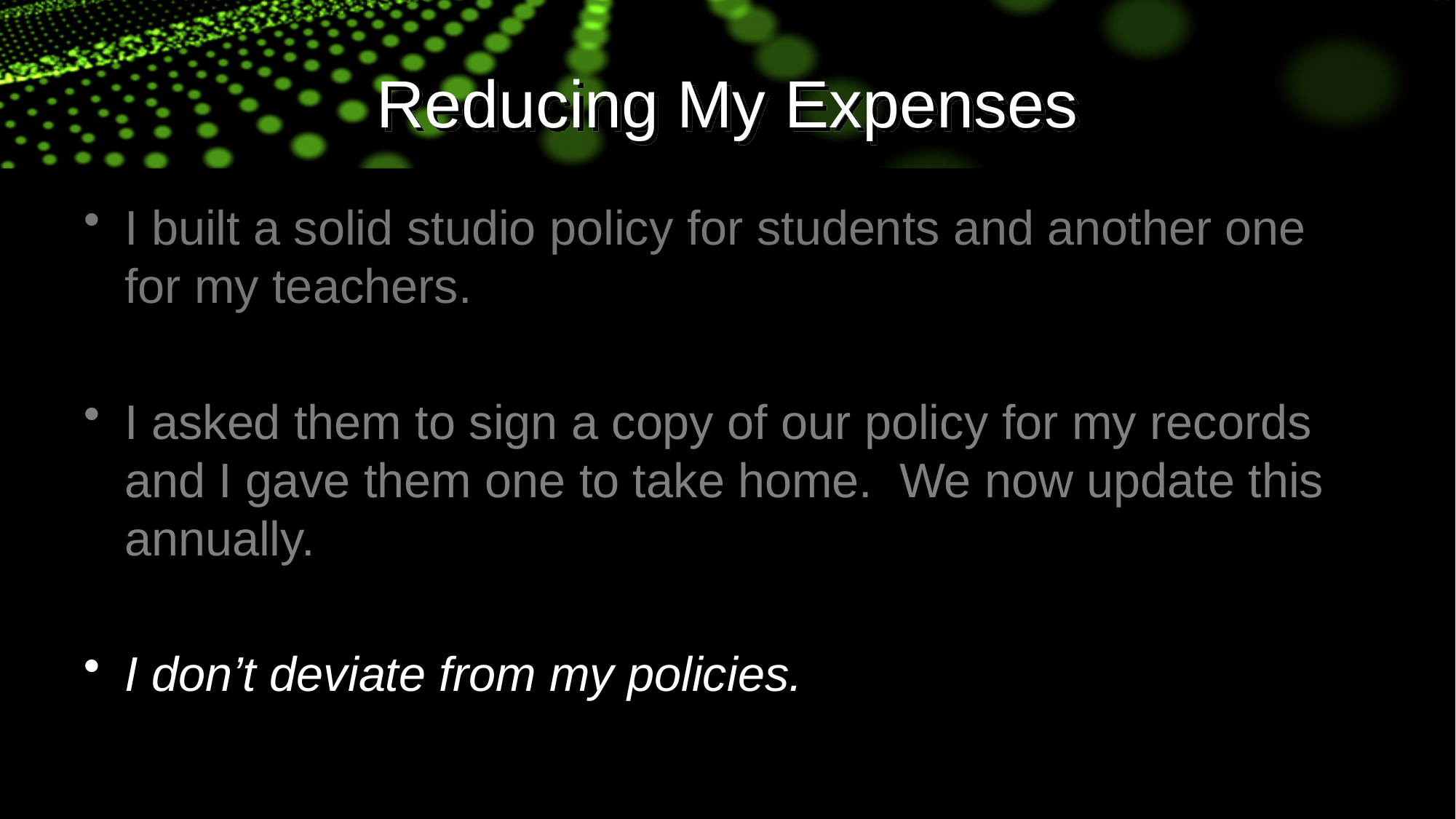

# Reducing My Expenses
I built a solid studio policy for students and another one for my teachers.

I asked them to sign a copy of our policy for my records and I gave them one to take home.  We now update this annually.

I don’t deviate from my policies.